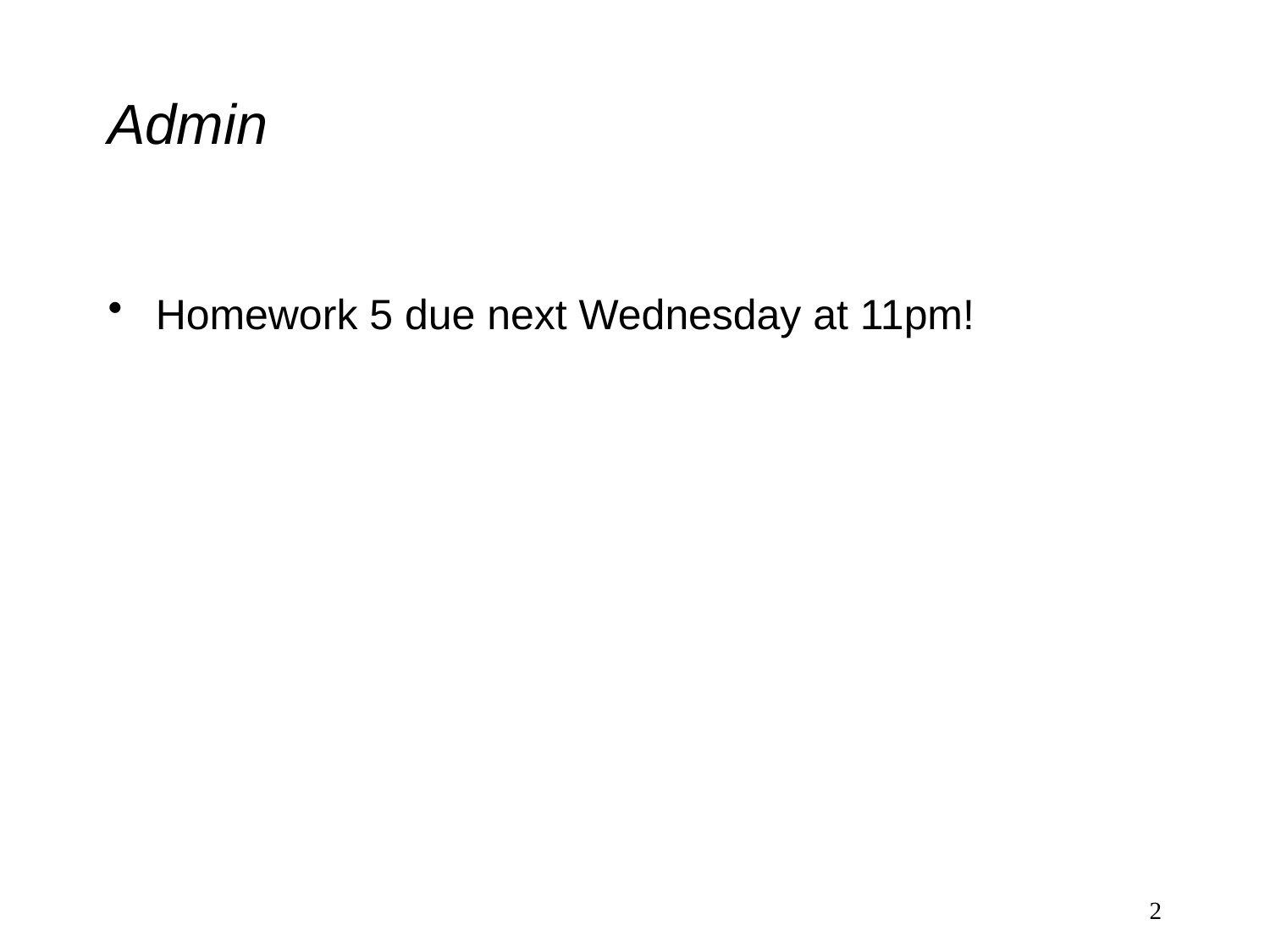

# Admin

Homework 5 due next Wednesday at 11pm!
2